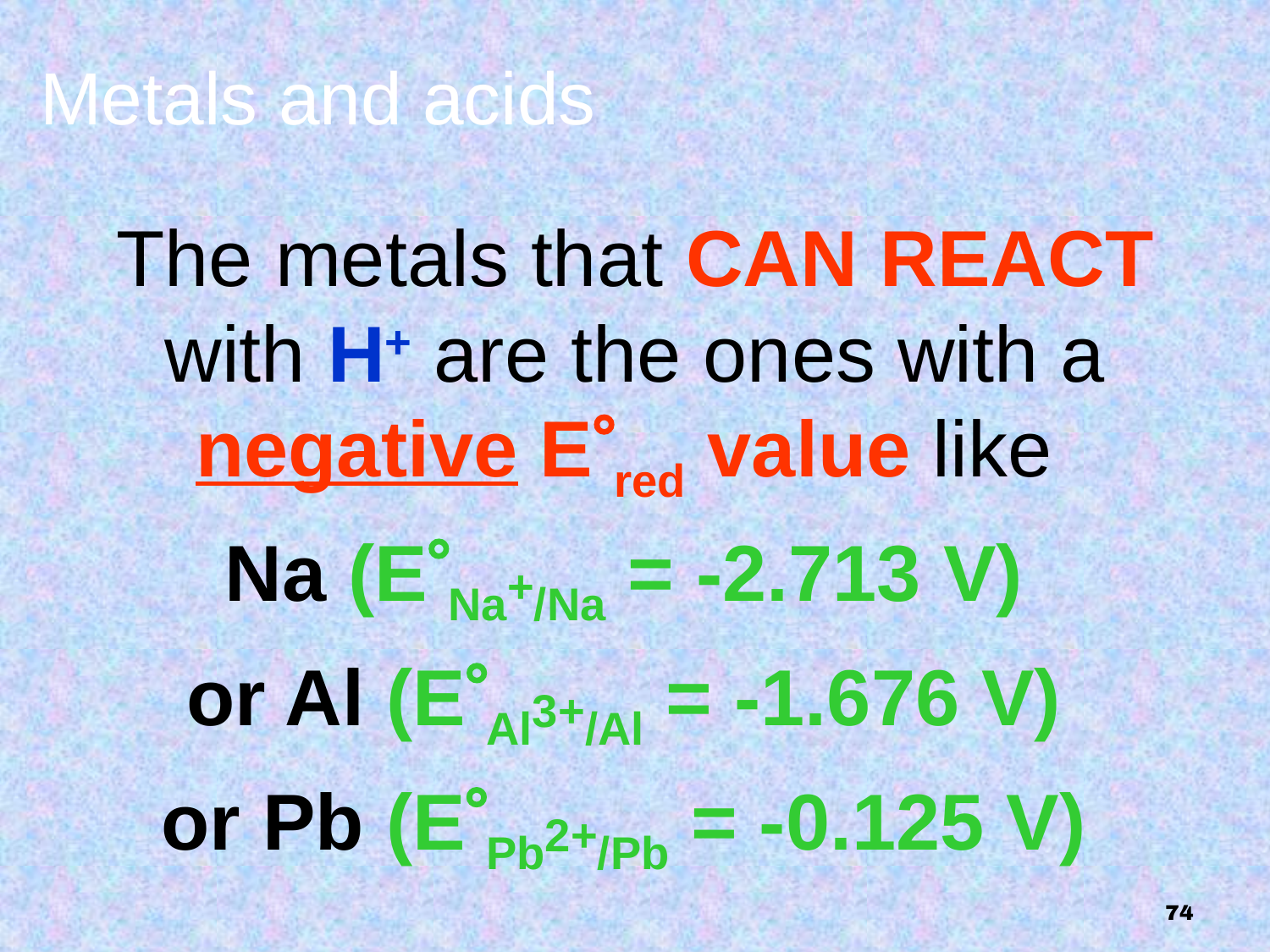

# Metals and acids
The metals that CAN REACT with H+ are the ones with a negative E°red value like
Na (E°Na+/Na = -2.713 V)
or Al (E°Al3+/Al = -1.676 V)
or Pb (E°Pb2+/Pb = -0.125 V)
74